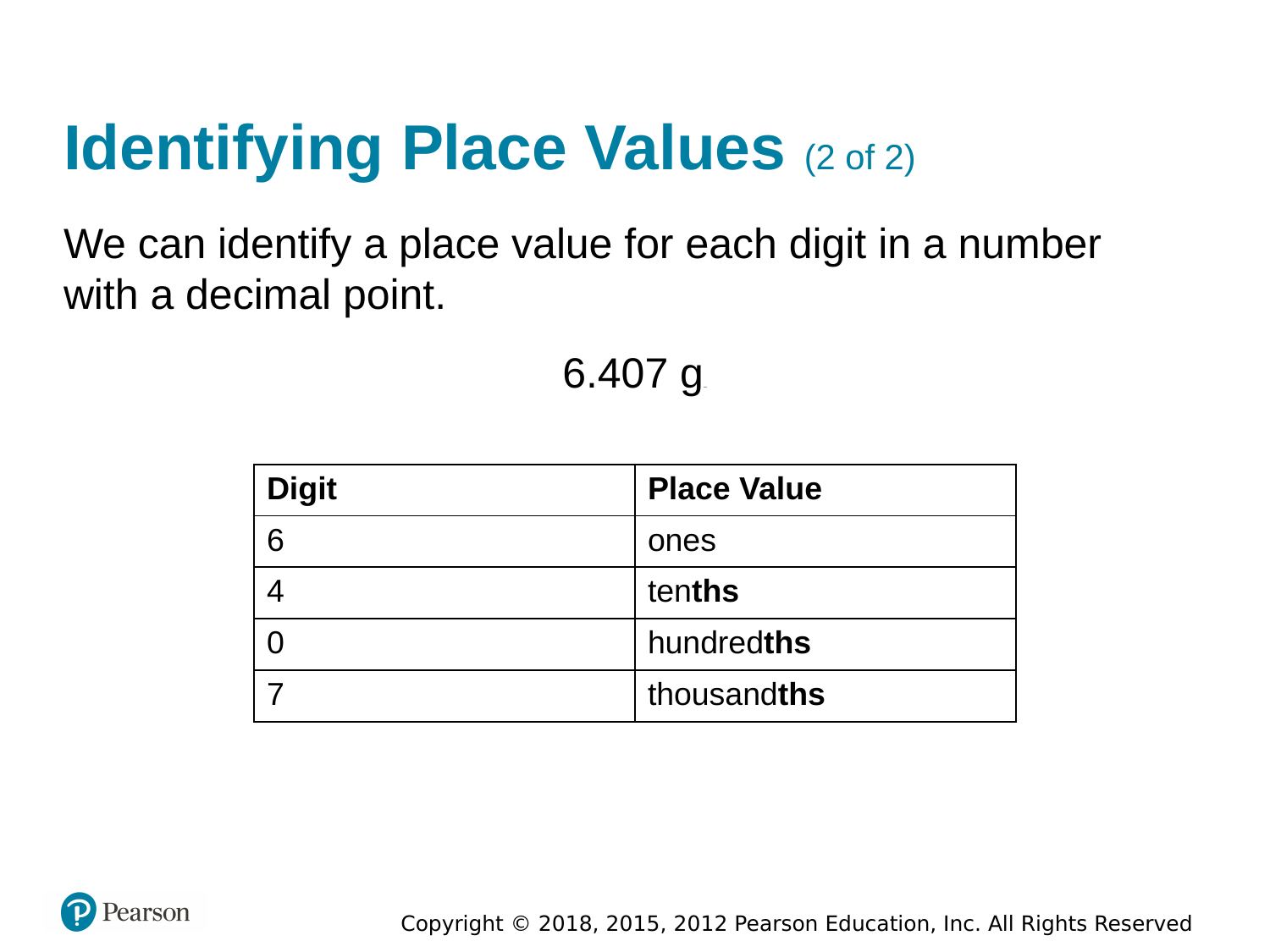

# Identifying Place Values (2 of 2)
We can identify a place value for each digit in a number with a decimal point.
6.407 grams
| Digit | Place Value |
| --- | --- |
| 6 | ones |
| 4 | tenths |
| 0 | hundredths |
| 7 | thousandths |